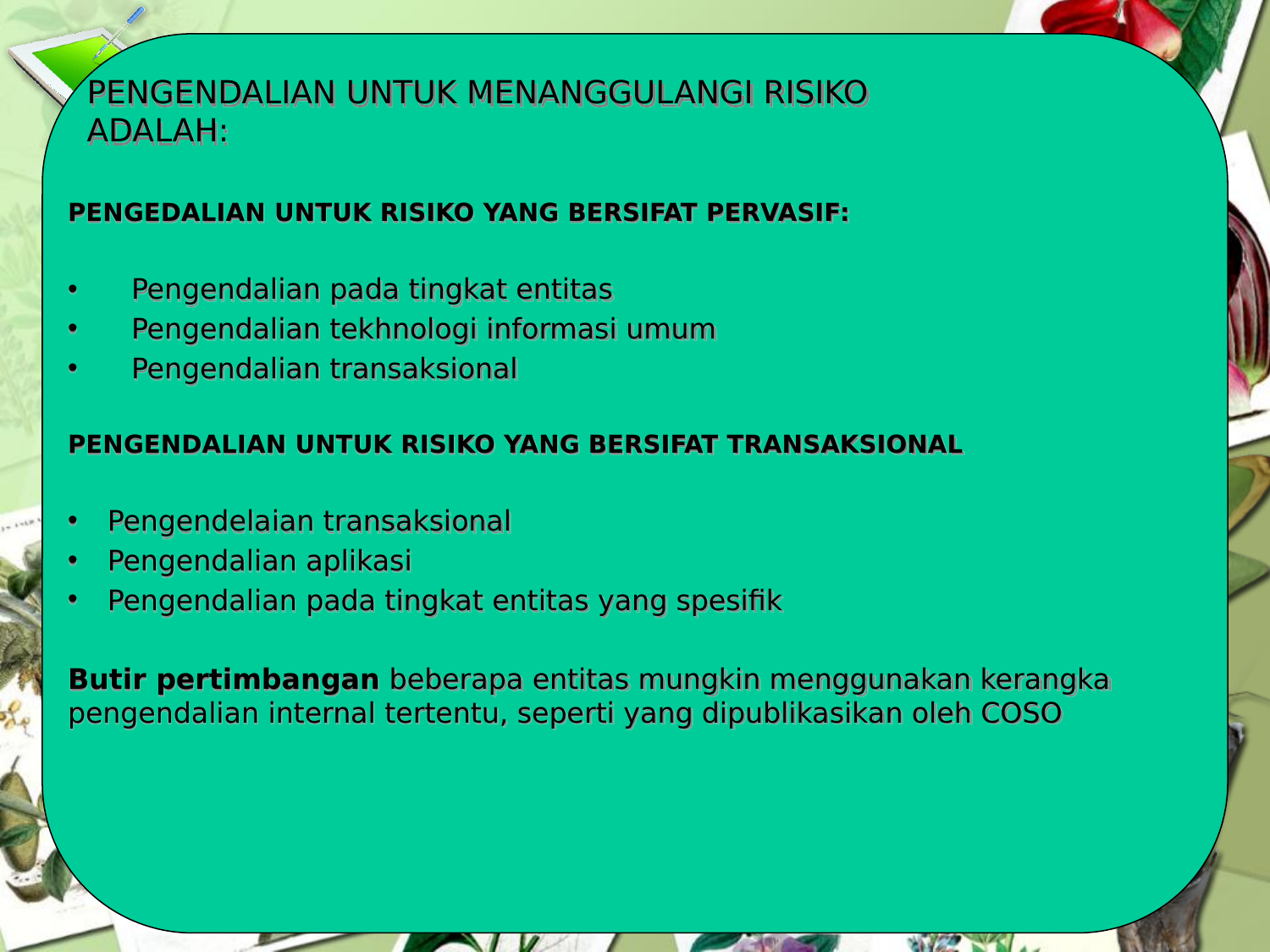

# PENGENDALIAN UNTUK MENANGGULANGI RISIKO ADALAH:
PENGEDALIAN UNTUK RISIKO YANG BERSIFAT PERVASIF:

Pengendalian pada tingkat entitas
Pengendalian tekhnologi informasi umum
Pengendalian transaksional

PENGENDALIAN UNTUK RISIKO YANG BERSIFAT TRANSAKSIONAL

Pengendelaian transaksional
Pengendalian aplikasi
Pengendalian pada tingkat entitas yang spesifik

Butir pertimbangan beberapa entitas mungkin menggunakan kerangka pengendalian internal tertentu, seperti yang dipublikasikan oleh COSO